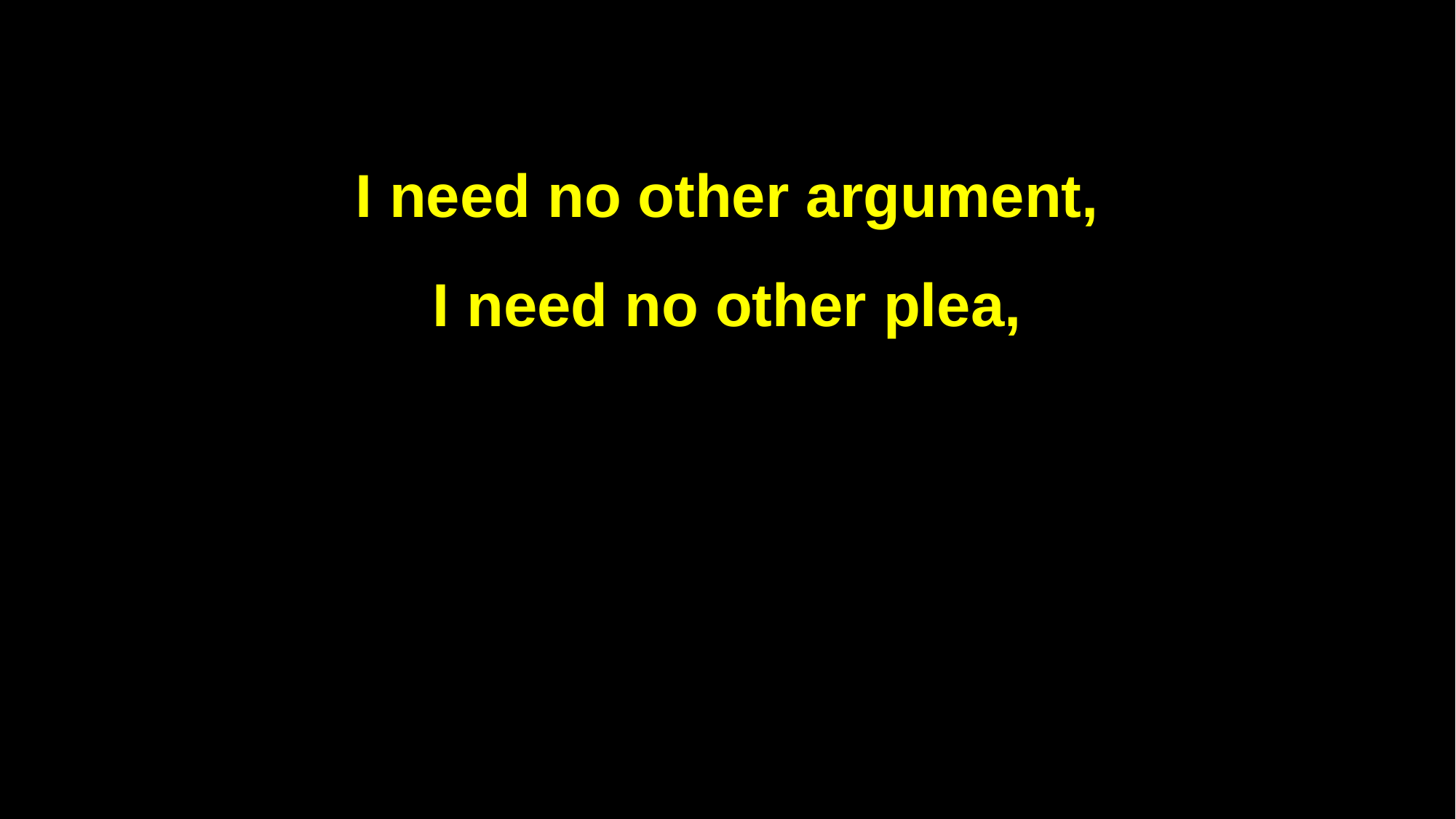

I need no other argument,
I need no other plea,